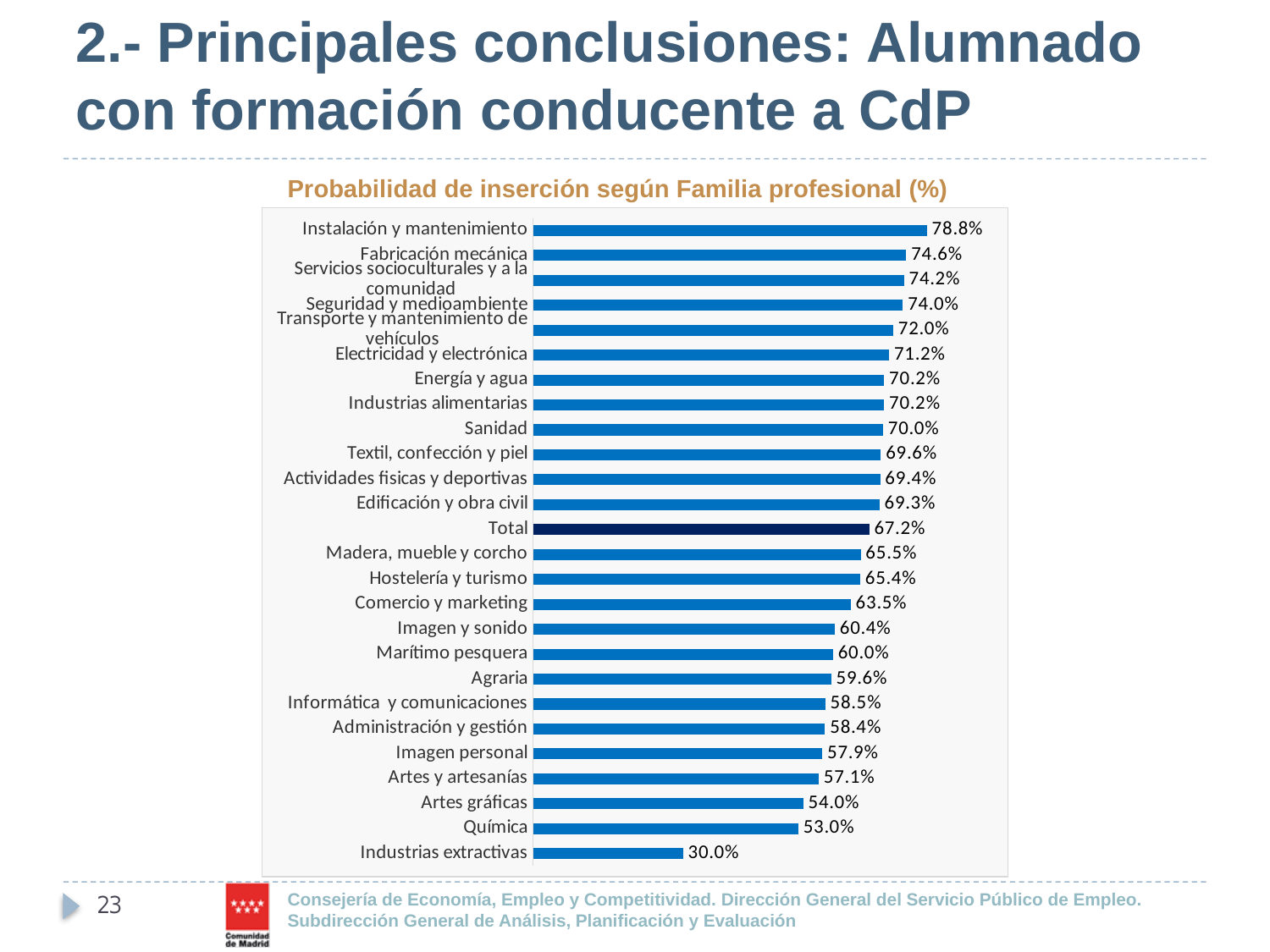

2.- Principales conclusiones: Alumnado con formación conducente a CdP

Probabilidad de inserción según Familia profesional (%)

### Chart

| Category |  |
|---|---|
| Instalación y mantenimiento | 0.7876447876447876 |
| Fabricación mecánica | 0.7463414634146341 |
| Servicios socioculturales y a la comunidad | 0.7417910447761195 |
| Seguridad y medioambiente | 0.7395104895104895 |
| Transporte y mantenimiento de vehículos | 0.7203389830508474 |
| Electricidad y electrónica | 0.7122093023255814 |
| Energía y agua | 0.7023121387283237 |
| Industrias alimentarias | 0.7021276595744681 |
| Sanidad | 0.7003367003367004 |
| Textil, confección y piel | 0.6956521739130435 |
| Actividades fisicas y deportivas | 0.6942003514938488 |
| Edificación y obra civil | 0.6929133858267716 |
| Total | 0.6723092593490808 |
| Madera, mueble y corcho | 0.655367231638418 |
| Hostelería y turismo | 0.6541998773758431 |
| Comercio y marketing | 0.6352485474499677 |
| Imagen y sonido | 0.6036446469248291 |
| Marítimo pesquera | 0.6 |
| Agraria | 0.5963983050847458 |
| Informática  y comunicaciones | 0.5846514352665495 |
| Administración y gestión | 0.5839328537170264 |
| Imagen personal | 0.5786046511627907 |
| Artes y artesanías | 0.5714285714285714 |
| Artes gráficas | 0.5404896421845574 |
| Química | 0.5303030303030303 |
| Industrias extractivas | 0.3 |
23